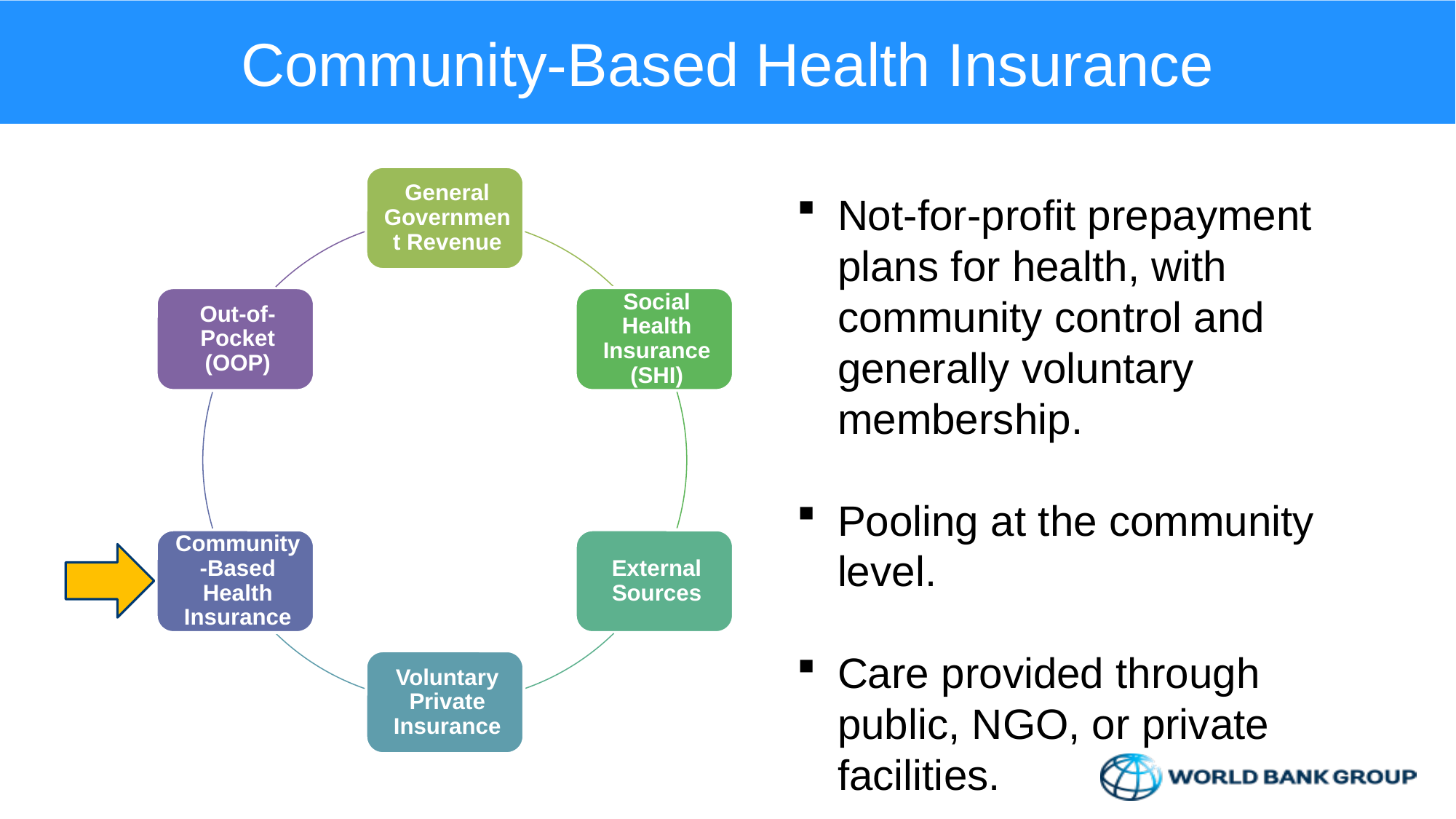

# Community-Based Health Insurance
General Government Revenue
Social Health Insurance (SHI)
External Sources
Voluntary Private Insurance
Community-Based Health Insurance
Out-of-Pocket (OOP)
Not-for-profit prepayment plans for health, with community control and generally voluntary membership.

Pooling at the community level.

Care provided through public, NGO, or private facilities.